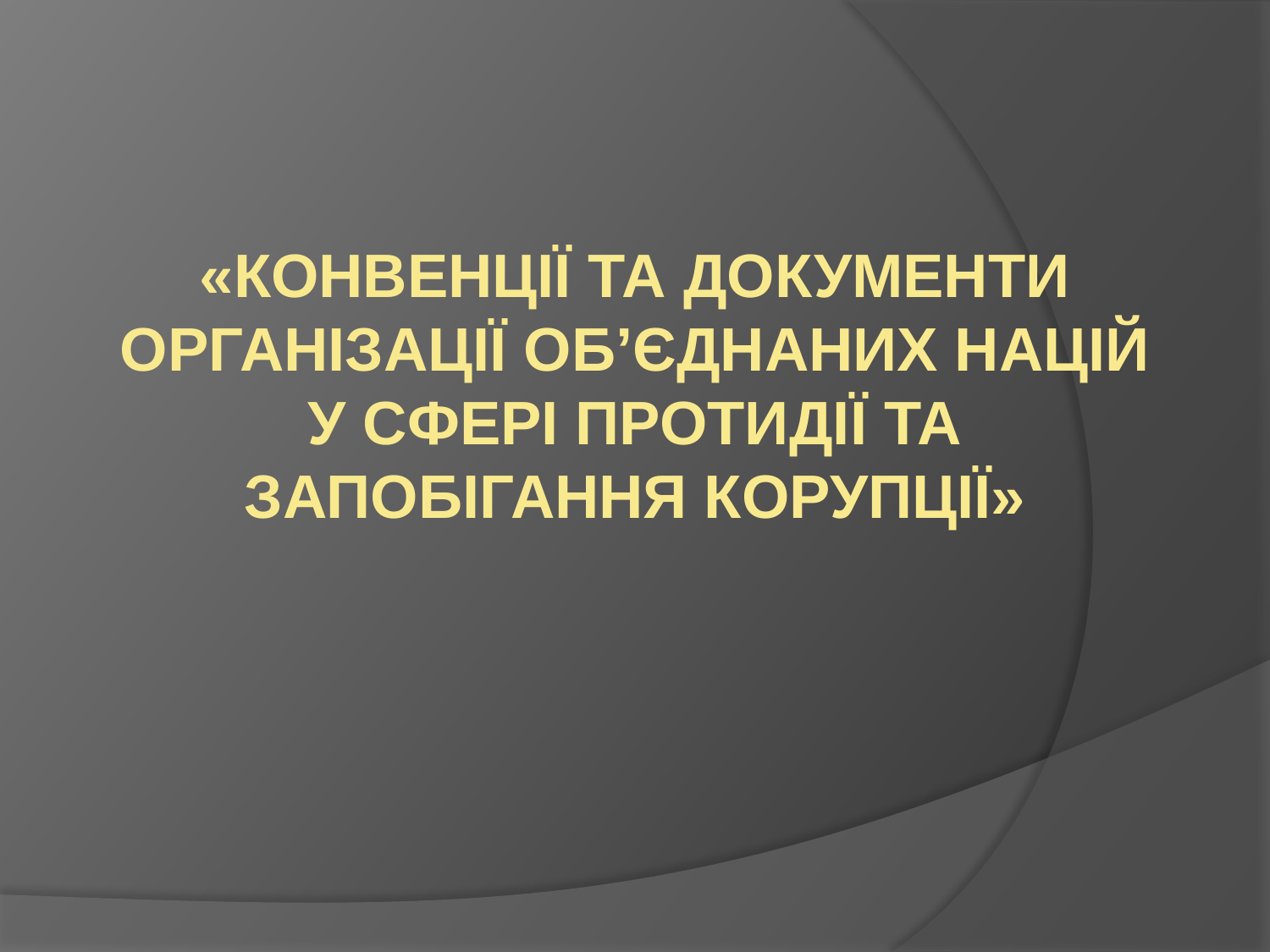

# «КонвенціЇ та ДОКументи Організації об’єднаних Націй У СФЕРІ ПРОТИДІЇ ТА ЗАПОБІГАННЯ корупції»